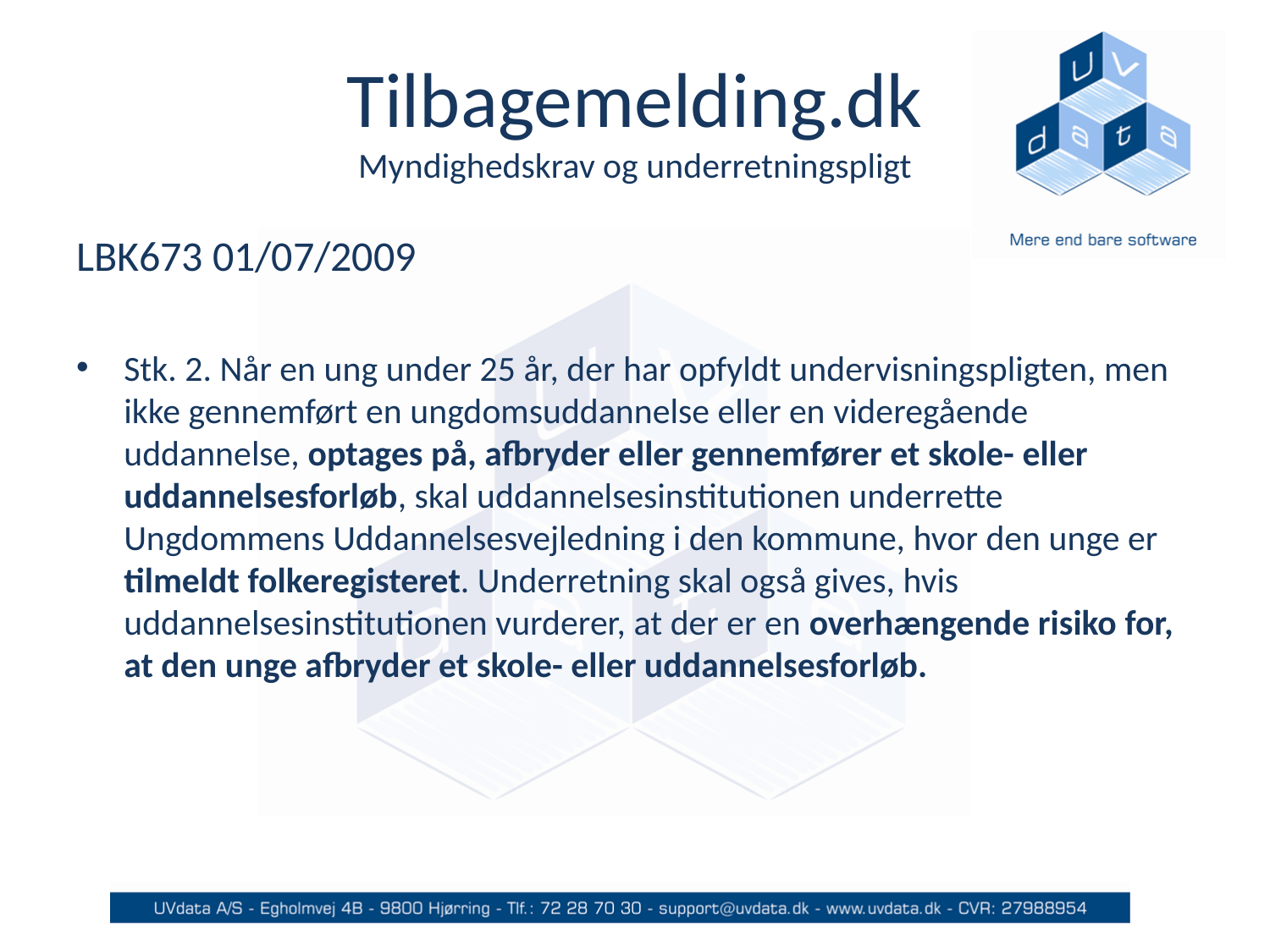

# Tilbagemelding.dk Myndighedskrav og underretningspligt
LBK673 01/07/2009

Stk. 2. Når en ung under 25 år, der har opfyldt undervisningspligten, men ikke gennemført en ungdomsuddannelse eller en videregående uddannelse, optages på, afbryder eller gennemfører et skole- eller uddannelsesforløb, skal uddannelsesinstitutionen underrette Ungdommens Uddannelsesvejledning i den kommune, hvor den unge er tilmeldt folkeregisteret. Underretning skal også gives, hvis uddannelsesinstitutionen vurderer, at der er en overhængende risiko for, at den unge afbryder et skole- eller uddannelsesforløb.